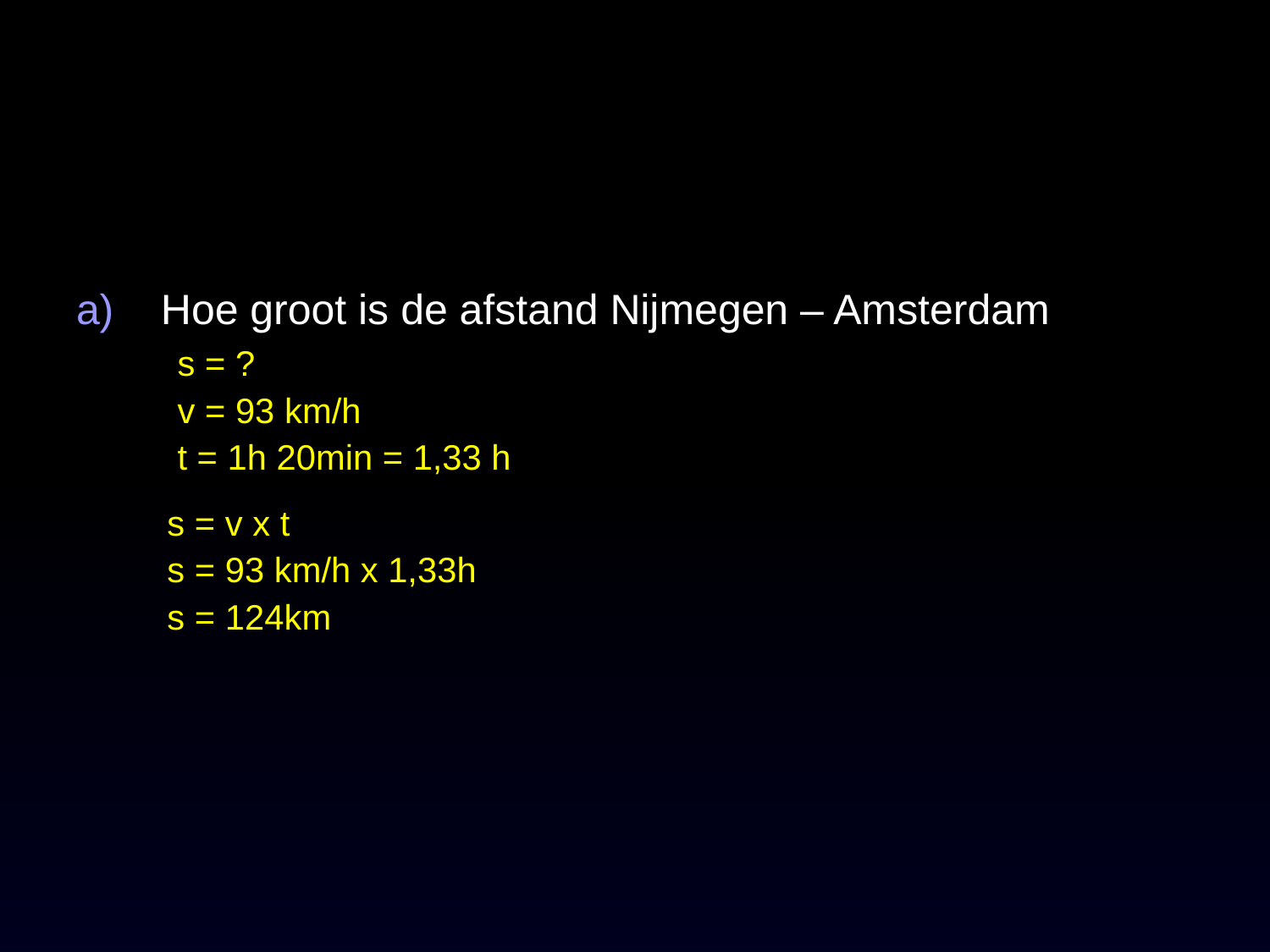

#

Hoe groot is de afstand Nijmegen – Amsterdam
s = ?
v = 93 km/h
t = 1h 20min = 1,33 h
s = v x t
s = 93 km/h x 1,33h
s = 124km